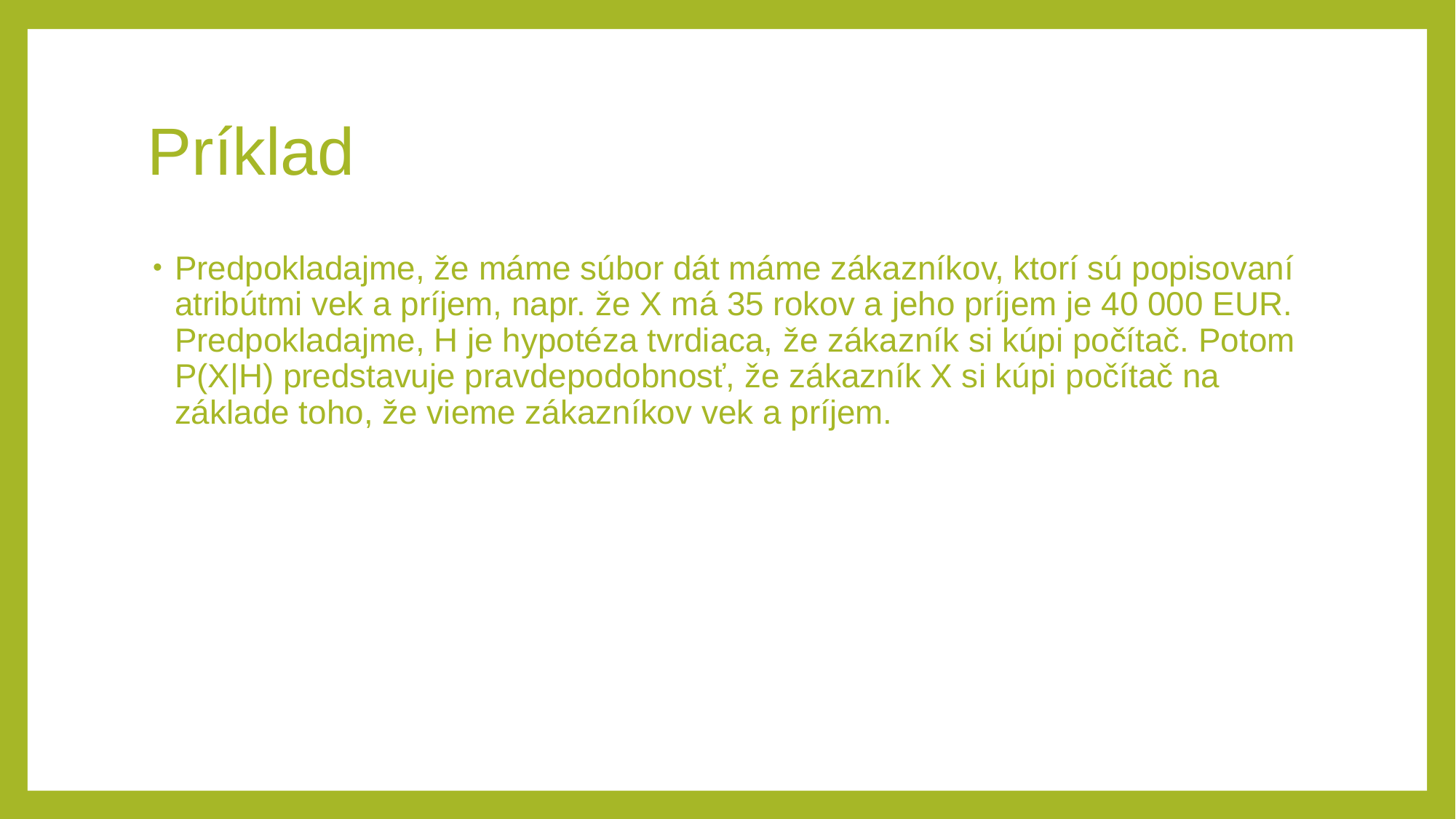

# Príklad
Predpokladajme, že máme súbor dát máme zákazníkov, ktorí sú popisovaní atribútmi vek a príjem, napr. že X má 35 rokov a jeho príjem je 40 000 EUR. Predpokladajme, H je hypotéza tvrdiaca, že zákazník si kúpi počítač. Potom P(X|H) predstavuje pravdepodobnosť, že zákazník X si kúpi počítač na základe toho, že vieme zákazníkov vek a príjem.